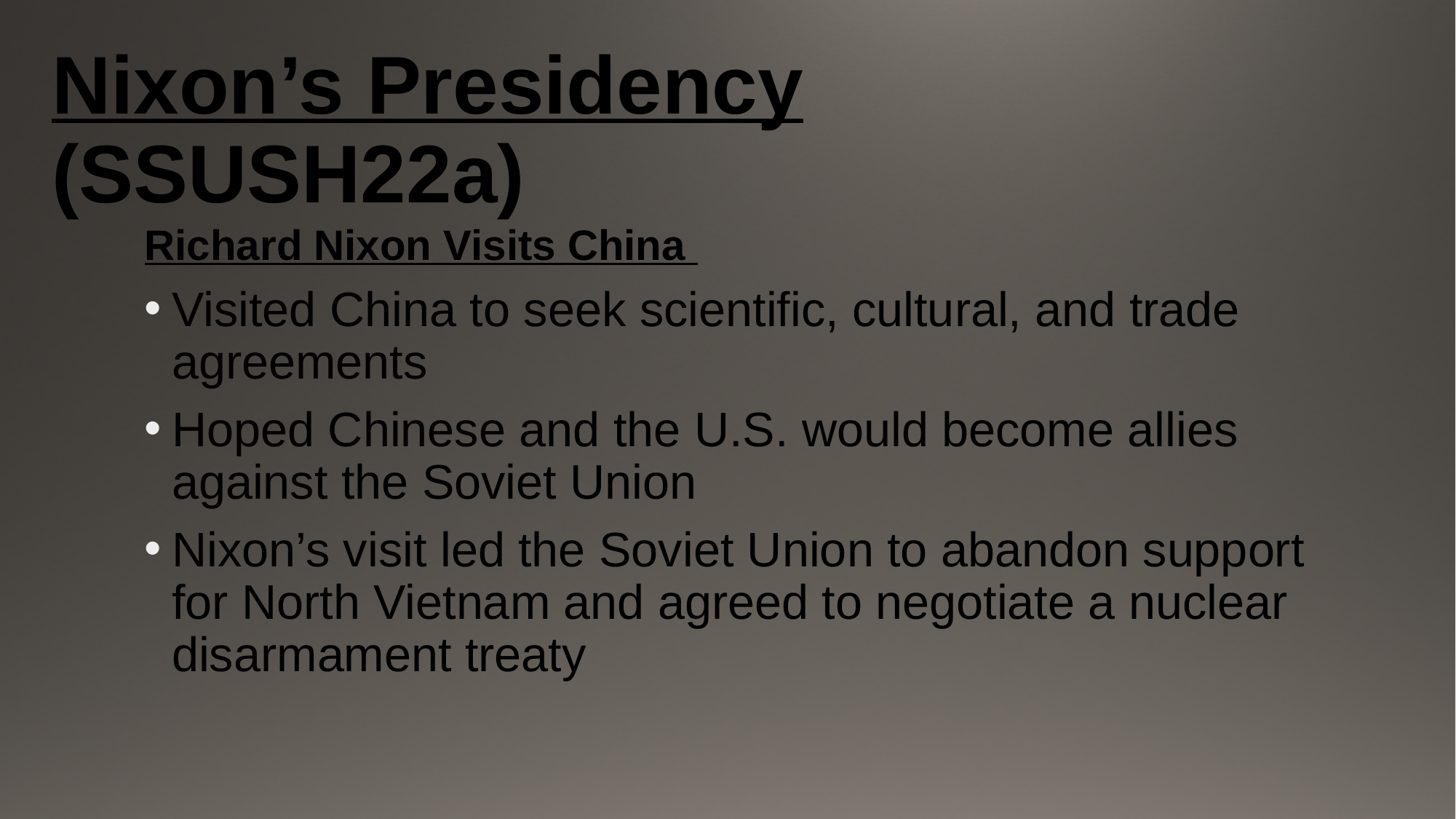

# Nixon’s Presidency (SSUSH22a)
Richard Nixon Visits China
Visited China to seek scientific, cultural, and trade agreements
Hoped Chinese and the U.S. would become allies against the Soviet Union
Nixon’s visit led the Soviet Union to abandon support for North Vietnam and agreed to negotiate a nuclear disarmament treaty